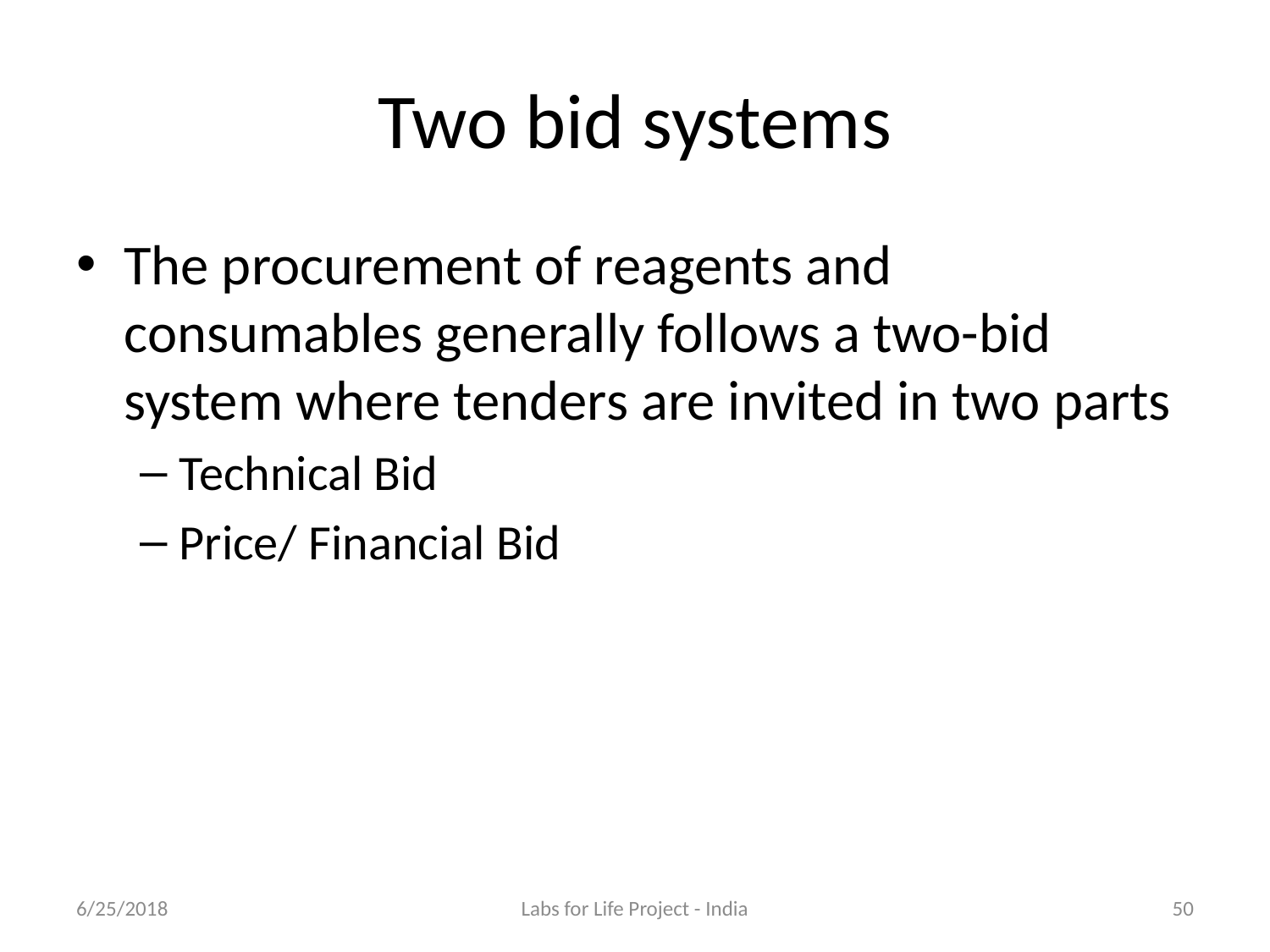

# Two bid systems
The procurement of reagents and consumables generally follows a two-bid system where tenders are invited in two parts
Technical Bid
Price/ Financial Bid

6/25/2018
Labs for Life Project - India
50